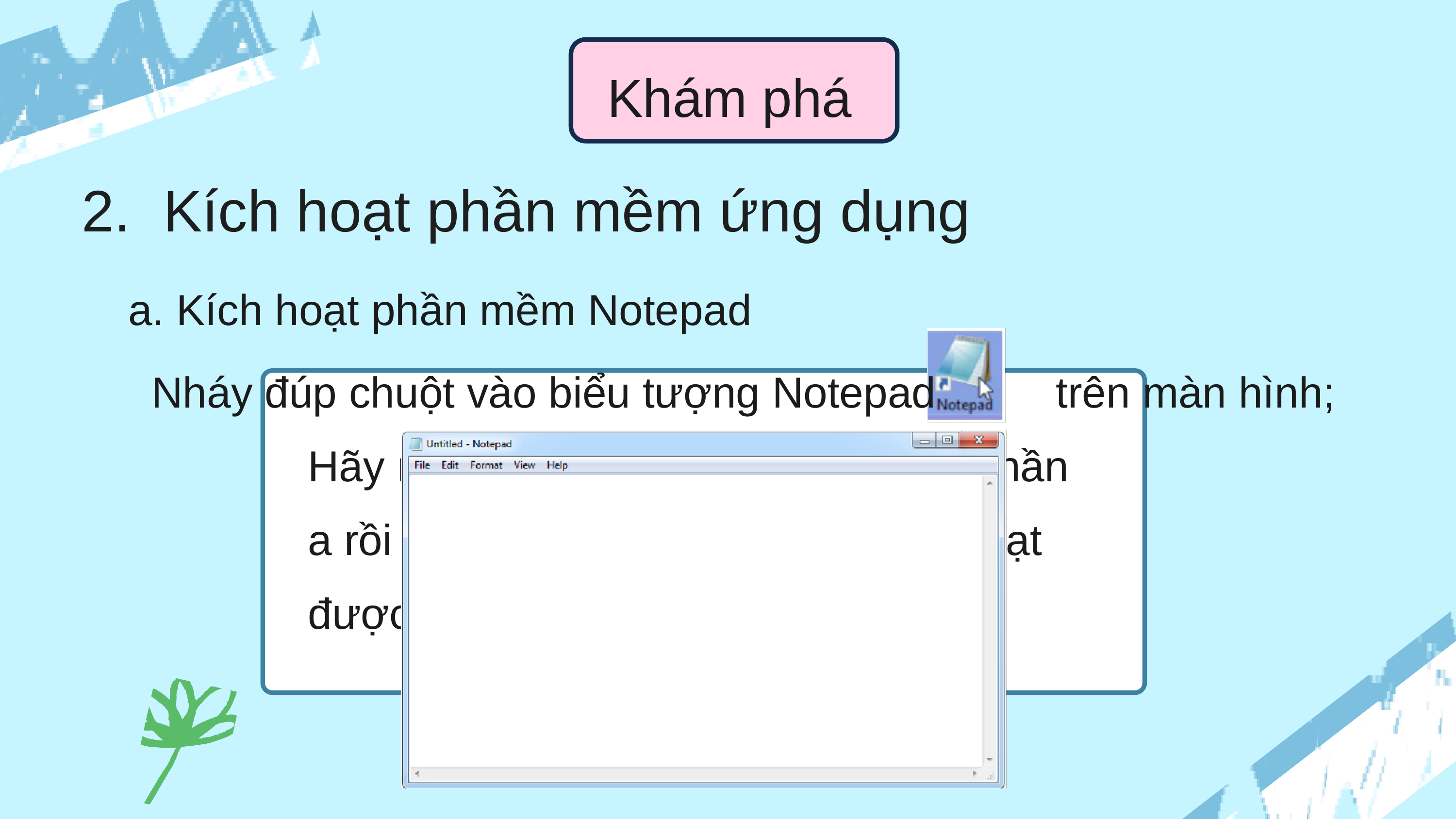

Khám phá

2.  Kích hoạt phần mềm ứng dụng
a. Kích hoạt phần mềm Notepad

Nháy đúp chuột vào biểu tượng Notepad          trên màn hình;

Hãy nghiên cứu SGK – trang 22 – phần a rồi cho biết làm thế nào để kích hoạt được phần mềm Notepad?